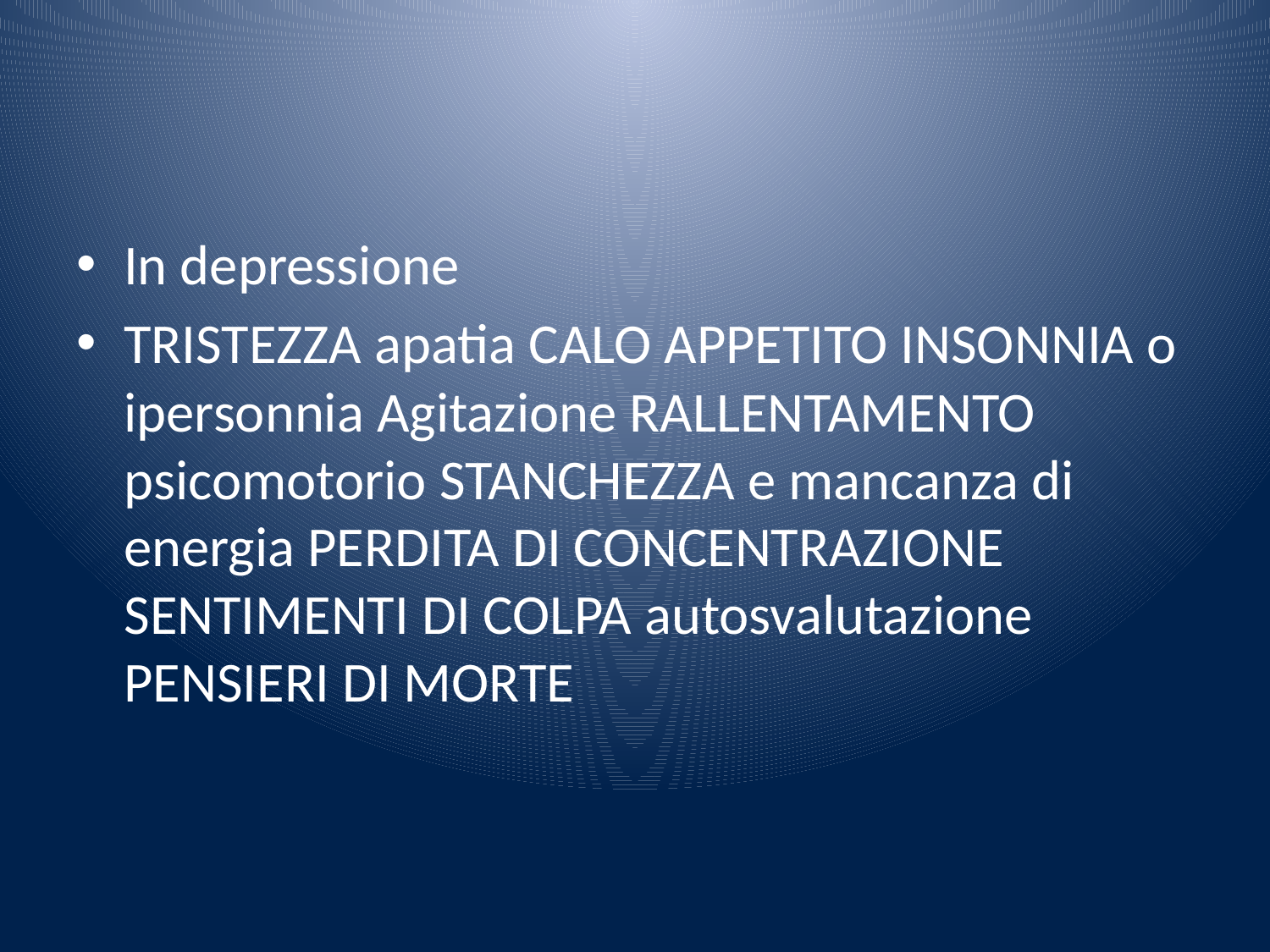

#
In depressione
TRISTEZZA apatia CALO APPETITO INSONNIA o ipersonnia Agitazione RALLENTAMENTO psicomotorio STANCHEZZA e mancanza di energia PERDITA DI CONCENTRAZIONE SENTIMENTI DI COLPA autosvalutazione PENSIERI DI MORTE